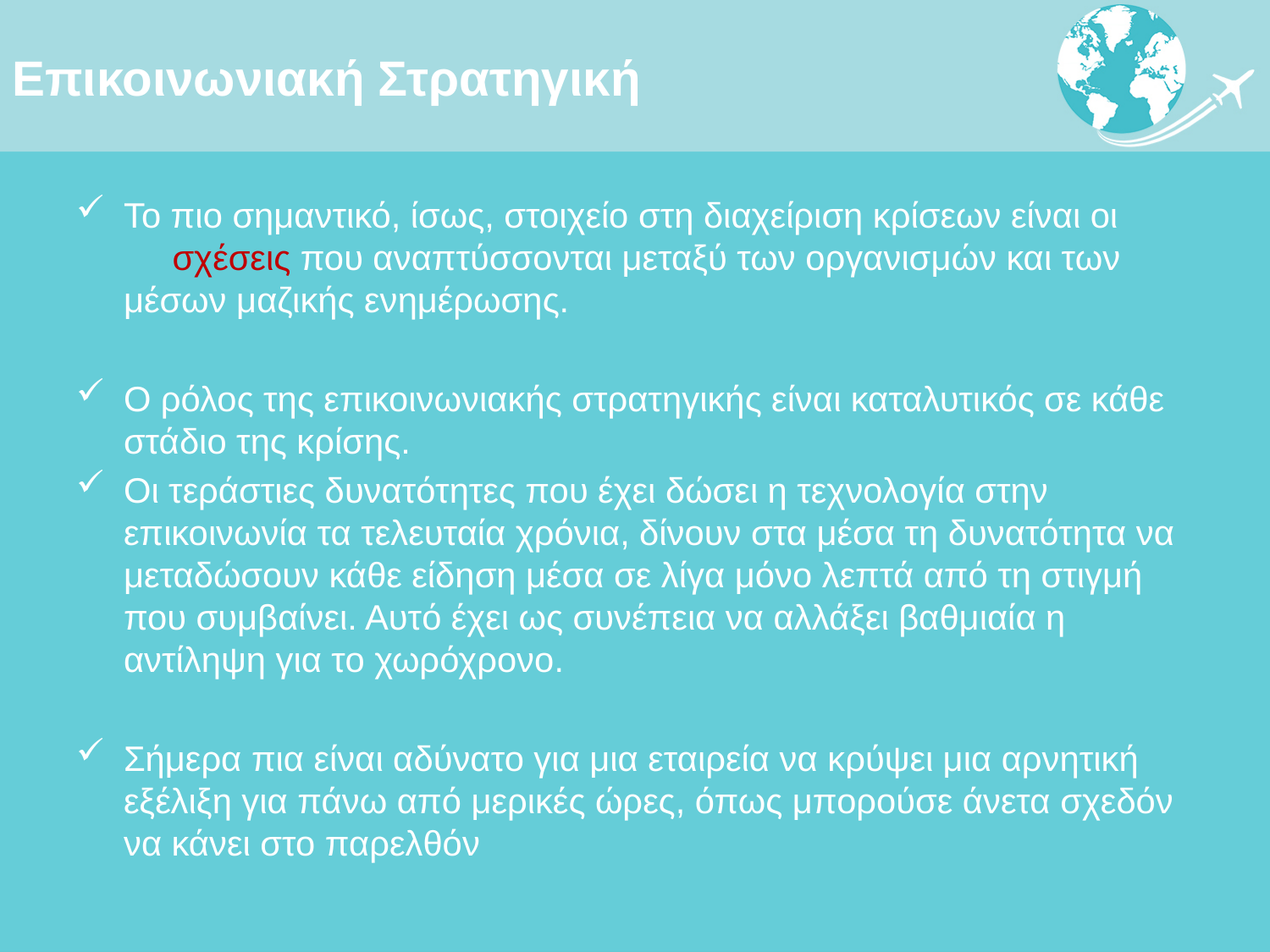

# Επικοινωνιακή Στρατηγική
Το πιο σημαντικό, ίσως, στοιχείο στη διαχείριση κρίσεων είναι οι             σχέσεις που αναπτύσσονται μεταξύ των οργανισμών και των μέσων μαζικής ενημέρωσης.

Ο ρόλος της επικοινωνιακής στρατηγικής είναι καταλυτικός σε κάθε στάδιο της κρίσης.
Οι τεράστιες δυνατότητες που έχει δώσει η τεχνολογία στην               επικοινωνία τα τελευταία χρόνια, δίνουν στα μέσα τη δυνατότητα να μεταδώσουν κάθε είδηση μέσα σε λίγα μόνο λεπτά από τη στιγμή     που συμβαίνει. Αυτό έχει ως συνέπεια να αλλάξει βαθμιαία η            αντίληψη για το χωρόχρονο.

Σήμερα πια είναι αδύνατο για μια εταιρεία να κρύψει μια αρνητική      εξέλιξη για πάνω από μερικές ώρες, όπως μπορούσε άνετα σχεδόν να κάνει στο παρελθόν